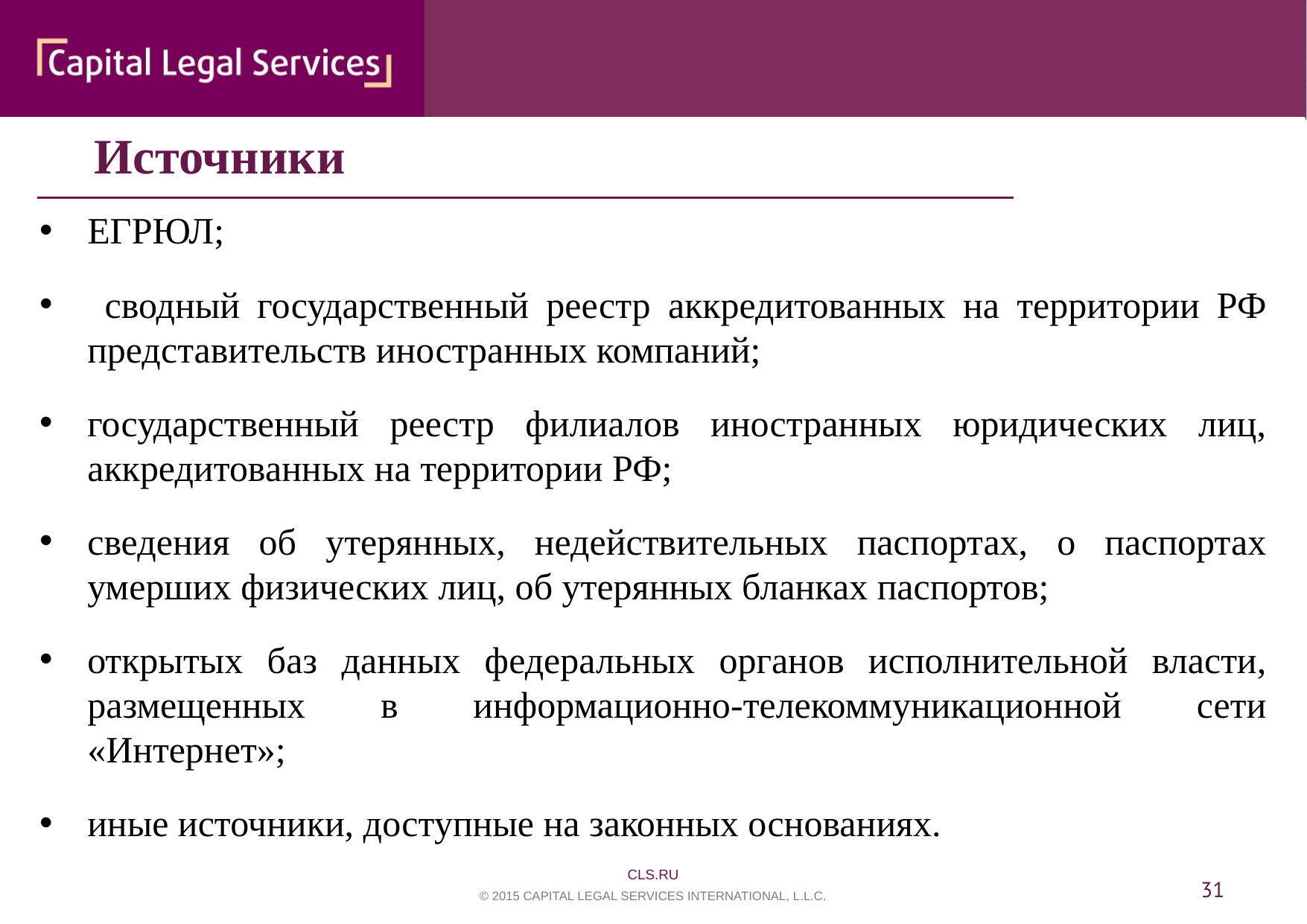

Источники
ЕГРЮЛ;

 сводный государственный реестр аккредитованных на территории РФ представительств иностранных компаний;

государственный реестр филиалов иностранных юридических лиц, аккредитованных на территории РФ;

сведения об утерянных, недействительных паспортах, о паспортах умерших физических лиц, об утерянных бланках паспортов;

открытых баз данных федеральных органов исполнительной власти, размещенных в информационно-телекоммуникационной сети «Интернет»;

иные источники, доступные на законных основаниях.